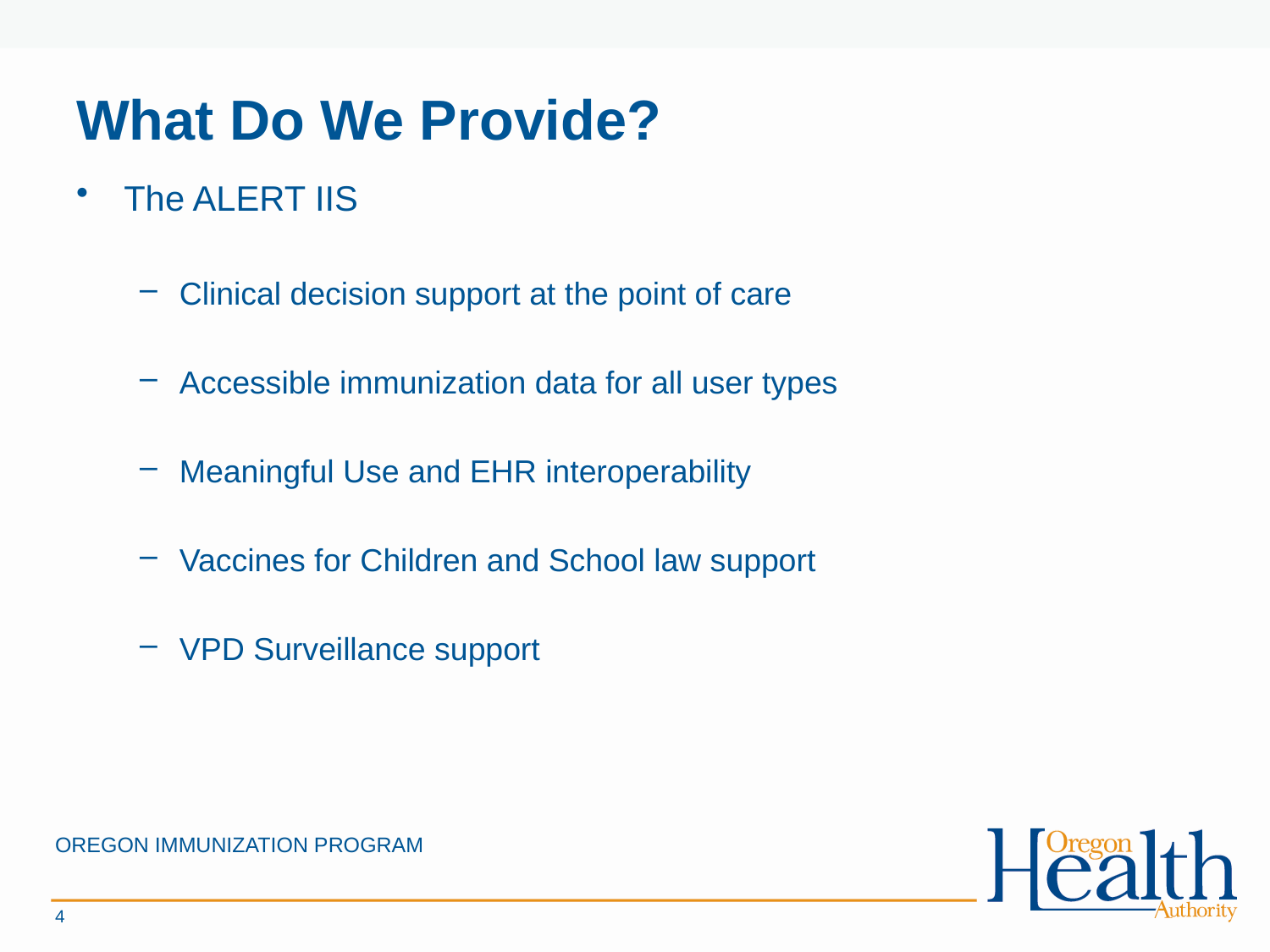

# What Do We Provide?
The ALERT IIS

Clinical decision support at the point of care

Accessible immunization data for all user types

Meaningful Use and EHR interoperability

Vaccines for Children and School law support

VPD Surveillance support

OREGON IMMUNIZATION PROGRAM
4